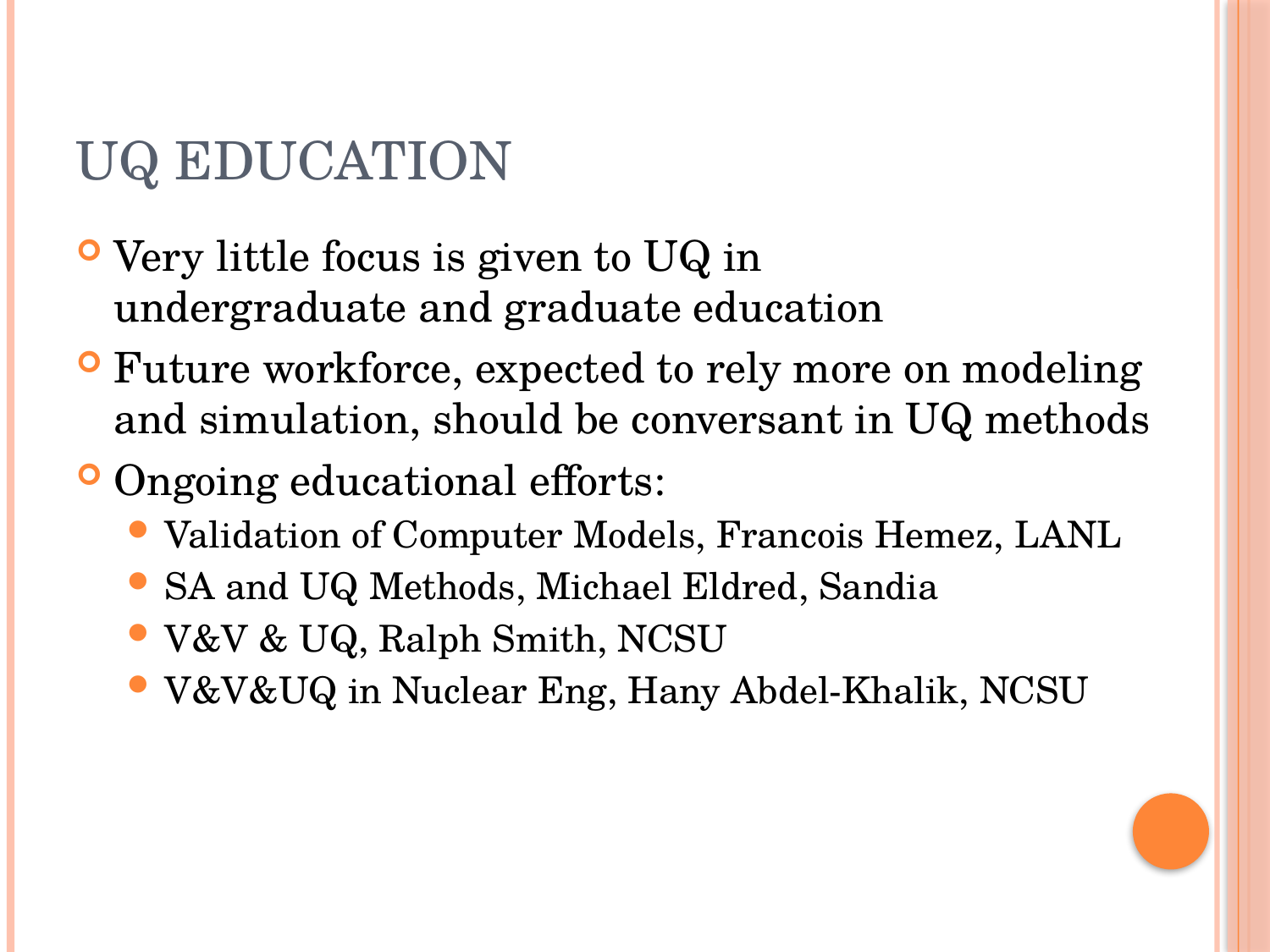

# UQ Education
Very little focus is given to UQ in
undergraduate and graduate education
Future workforce, expected to rely more on modeling and simulation, should be conversant in UQ methods
Ongoing educational efforts:
Validation of Computer Models, Francois Hemez, LANL
SA and UQ Methods, Michael Eldred, Sandia
V&V & UQ, Ralph Smith, NCSU
V&V&UQ in Nuclear Eng, Hany Abdel-Khalik, NCSU